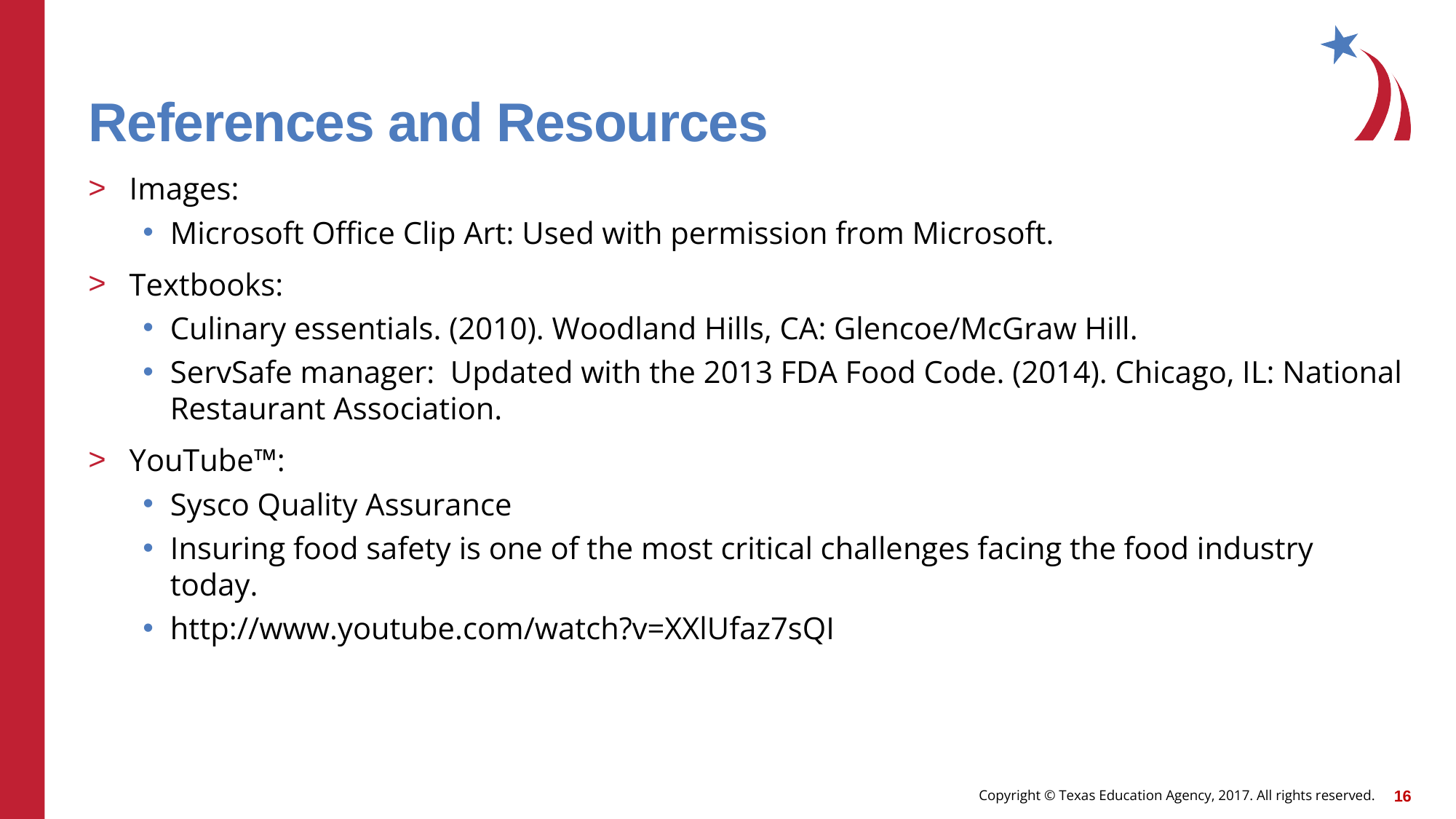

# References and Resources
Images:
Microsoft Office Clip Art: Used with permission from Microsoft.
Textbooks:
Culinary essentials. (2010). Woodland Hills, CA: Glencoe/McGraw Hill.
ServSafe manager:  Updated with the 2013 FDA Food Code. (2014). Chicago, IL: National Restaurant Association.
YouTube™:
Sysco Quality Assurance
Insuring food safety is one of the most critical challenges facing the food industry today.
http://www.youtube.com/watch?v=XXlUfaz7sQI